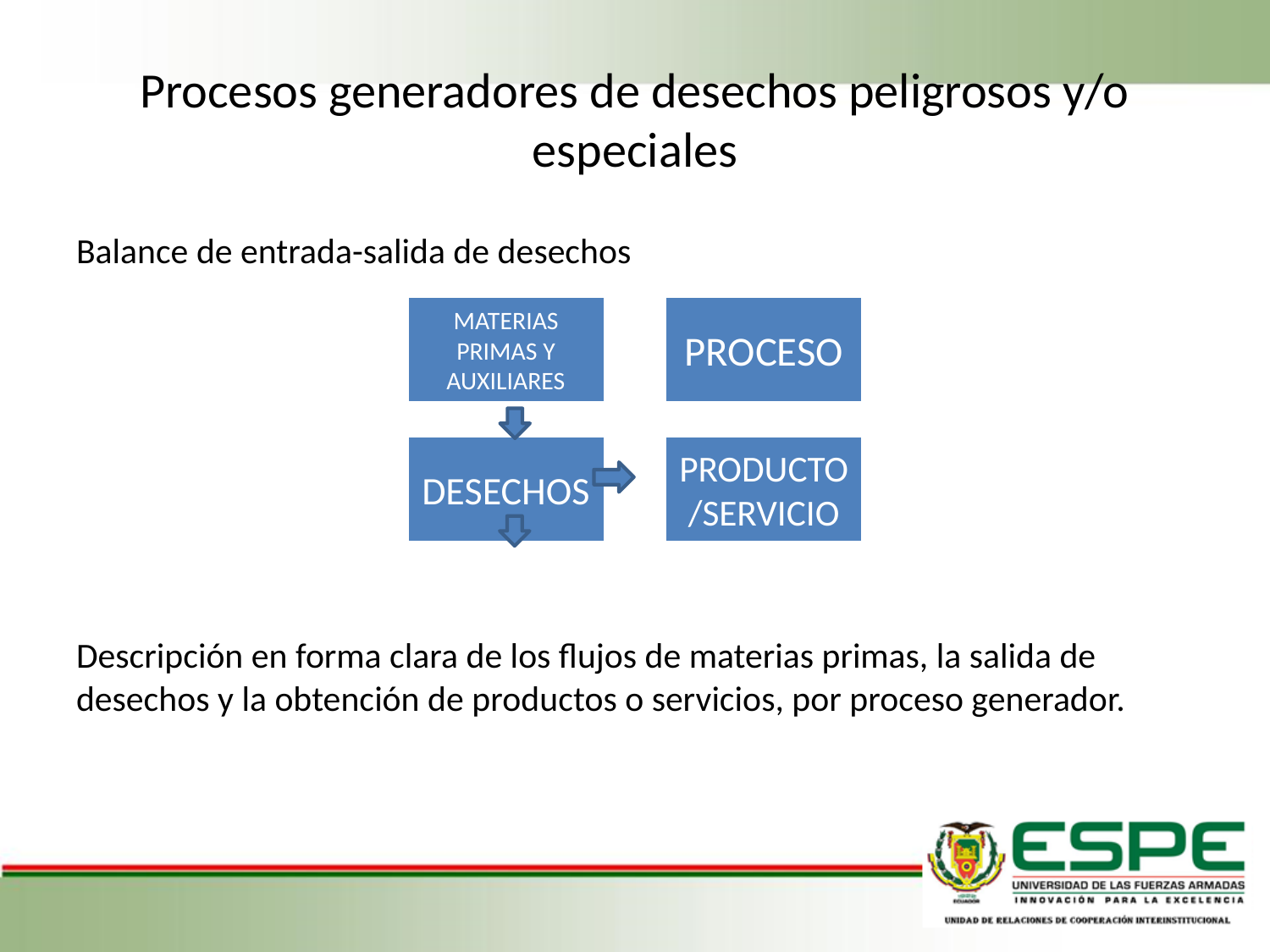

# Procesos generadores de desechos peligrosos y/o especiales
Balance de entrada-salida de desechos

Descripción en forma clara de los flujos de materias primas, la salida de desechos y la obtención de productos o servicios, por proceso generador.
MATERIAS PRIMAS Y AUXILIARES
PROCESO
DESECHOS
PRODUCTO/SERVICIO